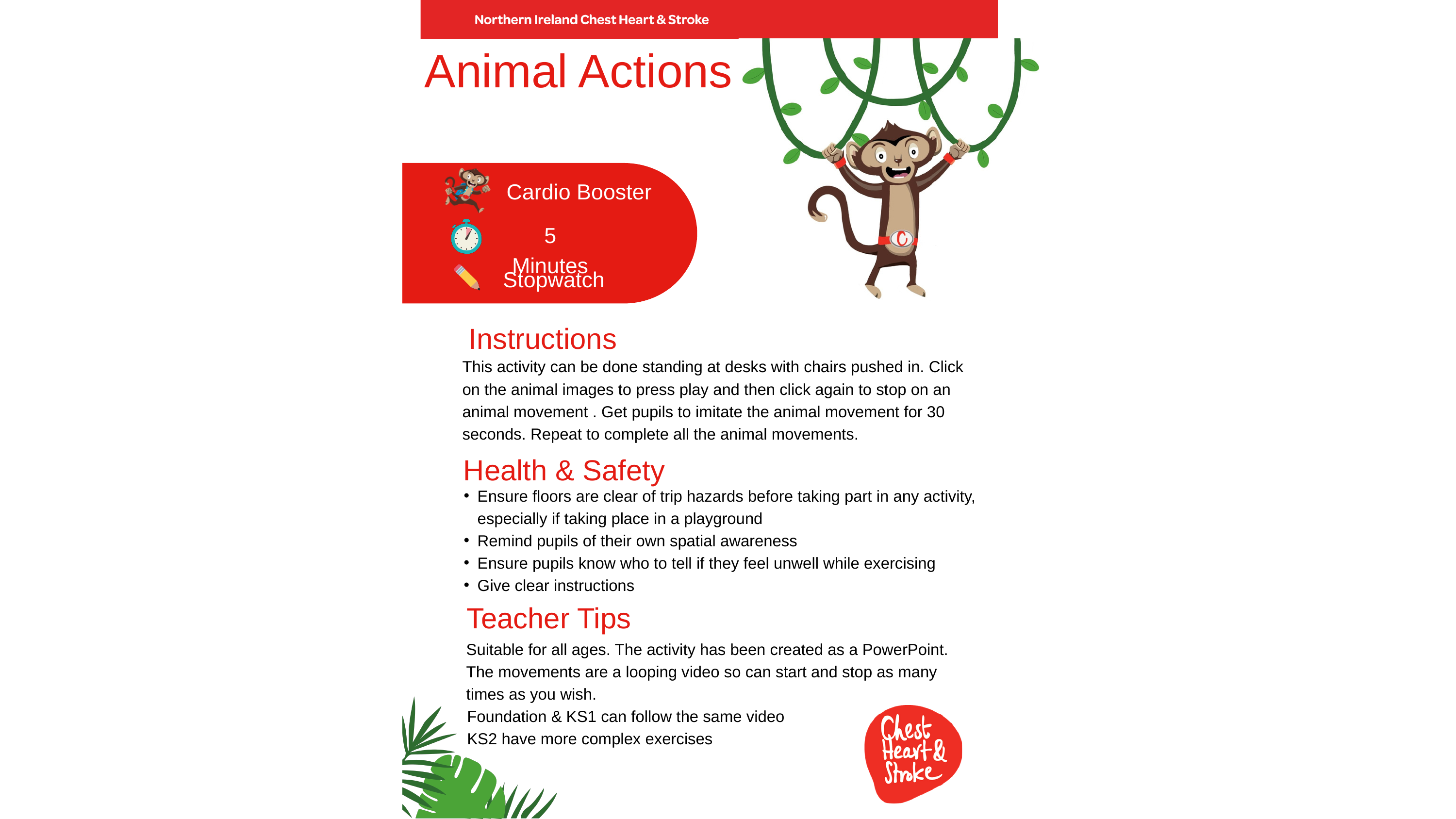

Animal Actions

Cardio Booster
5 Minutes

Stopwatch

Instructions
This activity can be done standing at desks with chairs pushed in. Click on the animal images to press play and then click again to stop on an animal movement . Get pupils to imitate the animal movement for 30 seconds. Repeat to complete all the animal movements.
Health & Safety
Ensure floors are clear of trip hazards before taking part in any activity, especially if taking place in a playground
Remind pupils of their own spatial awareness
Ensure pupils know who to tell if they feel unwell while exercising
Give clear instructions

Teacher Tips
Suitable for all ages. The activity has been created as a PowerPoint. The movements are a looping video so can start and stop as many times as you wish.

Foundation & KS1 can follow the same video
KS2 have more complex exercises